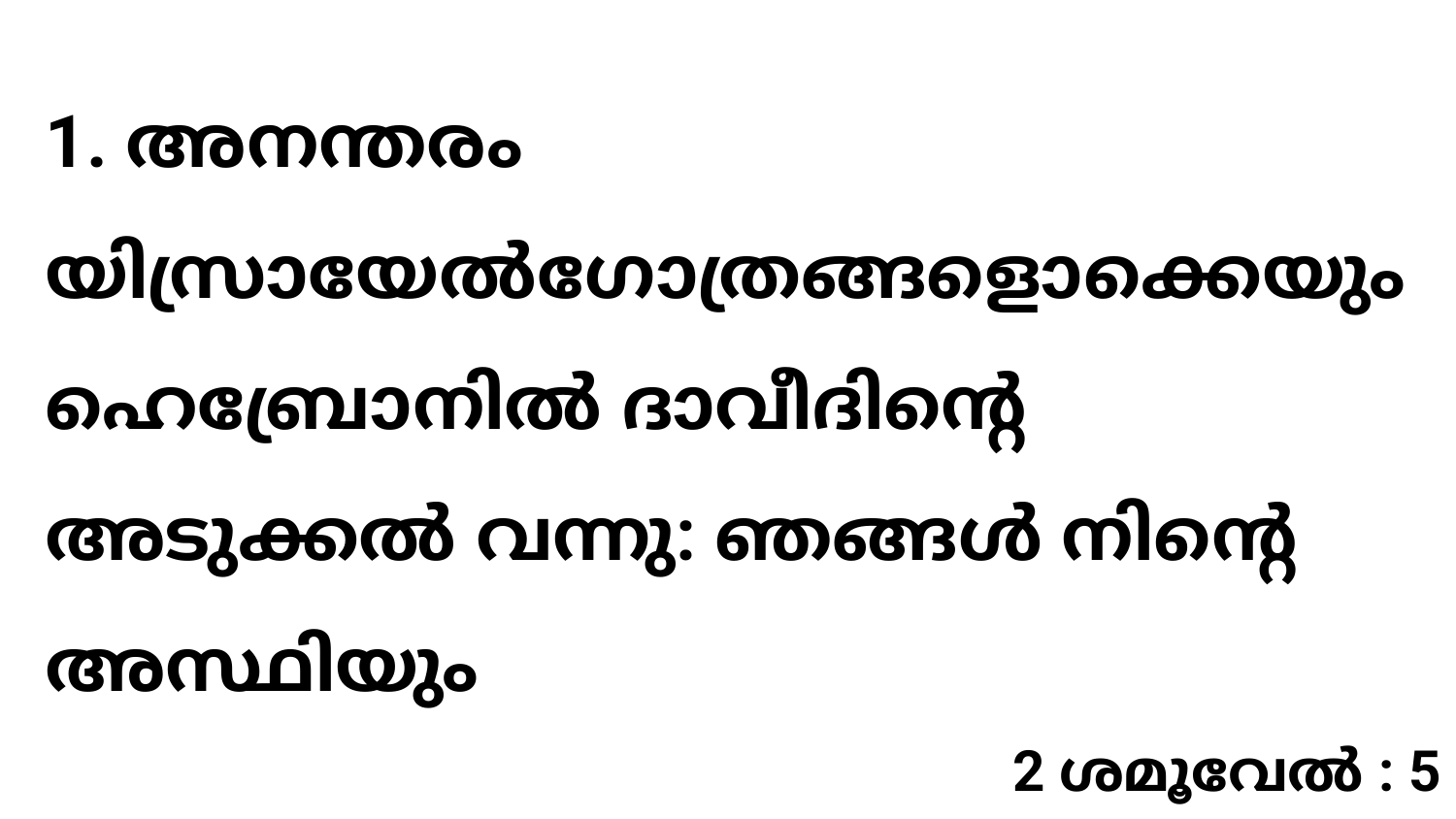

1. അനന്തരം യിസ്രായേൽഗോത്രങ്ങളൊക്കെയും ഹെബ്രോനിൽ ദാവീദിന്റെ അടുക്കൽ വന്നു: ഞങ്ങൾ നിന്റെ അസ്ഥിയും
2 ശമൂവേൽ : 5